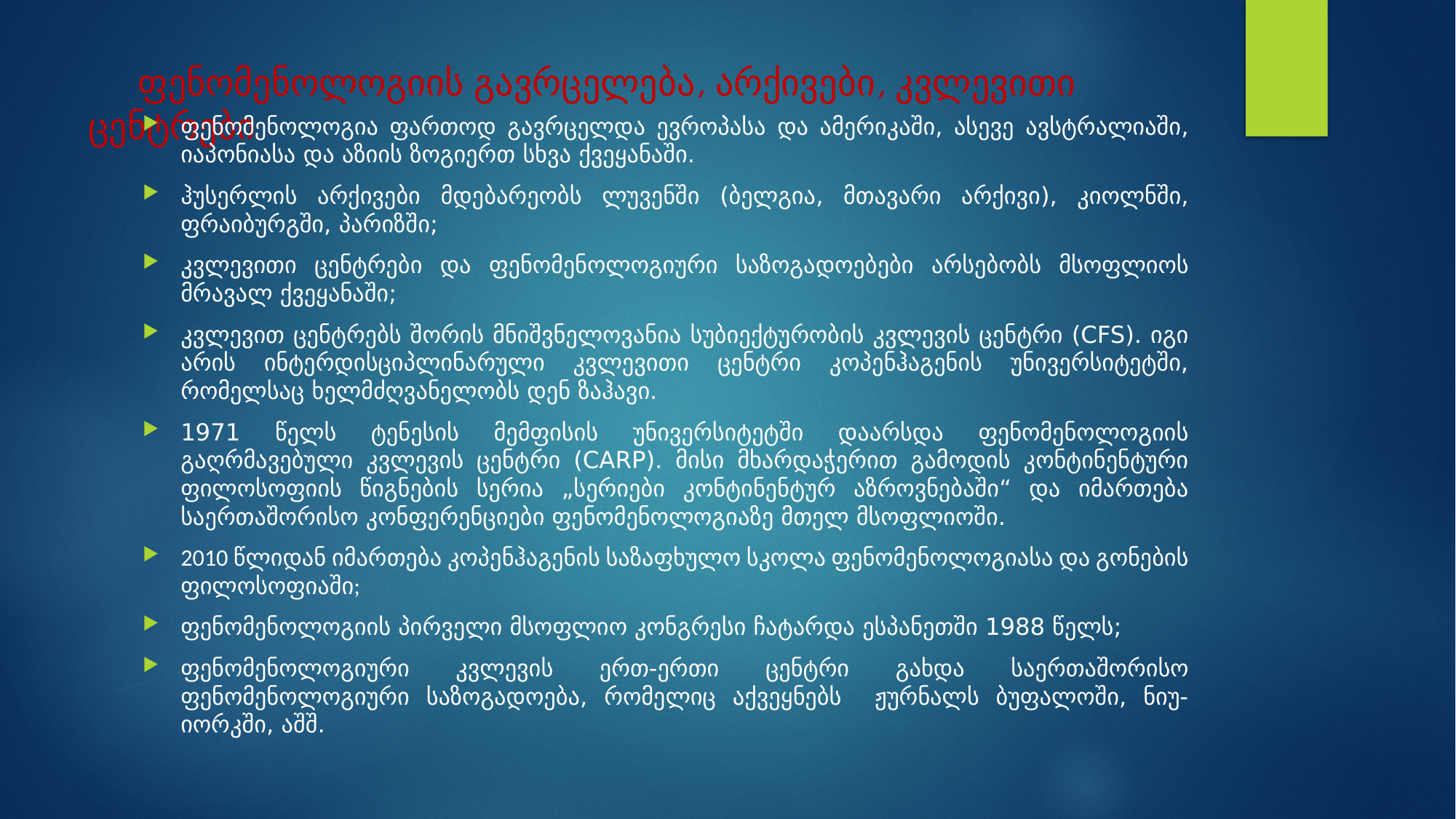

# ფენომენოლოგიის გავრცელება, არქივები, კვლევითი ცენტრები
ფენომენოლოგია ფართოდ გავრცელდა ევროპასა და ამერიკაში, ასევე ავსტრალიაში, იაპონიასა და აზიის ზოგიერთ სხვა ქვეყანაში.
ჰუსერლის არქივები მდებარეობს ლუვენში (ბელგია, მთავარი არქივი), კიოლნში, ფრაიბურგში, პარიზში;
კვლევითი ცენტრები და ფენომენოლოგიური საზოგადოებები არსებობს მსოფლიოს მრავალ ქვეყანაში;
კვლევით ცენტრებს შორის მნიშვნელოვანია სუბიექტურობის კვლევის ცენტრი (CFS). იგი არის ინტერდისციპლინარული კვლევითი ცენტრი კოპენჰაგენის უნივერსიტეტში, რომელსაც ხელმძღვანელობს დენ ზაჰავი.
1971 წელს ტენესის მემფისის უნივერსიტეტში დაარსდა ფენომენოლოგიის გაღრმავებული კვლევის ცენტრი (CARP). მისი მხარდაჭერით გამოდის კონტინენტური ფილოსოფიის წიგნების სერია „სერიები კონტინენტურ აზროვნებაში“ და იმართება საერთაშორისო კონფერენციები ფენომენოლოგიაზე მთელ მსოფლიოში.
2010 წლიდან იმართება კოპენჰაგენის საზაფხულო სკოლა ფენომენოლოგიასა და გონების ფილოსოფიაში;
ფენომენოლოგიის პირველი მსოფლიო კონგრესი ჩატარდა ესპანეთში 1988 წელს;
ფენომენოლოგიური კვლევის ერთ-ერთი ცენტრი გახდა საერთაშორისო ფენომენოლოგიური საზოგადოება, რომელიც აქვეყნებს  ჟურნალს ბუფალოში, ნიუ-იორკში, აშშ.